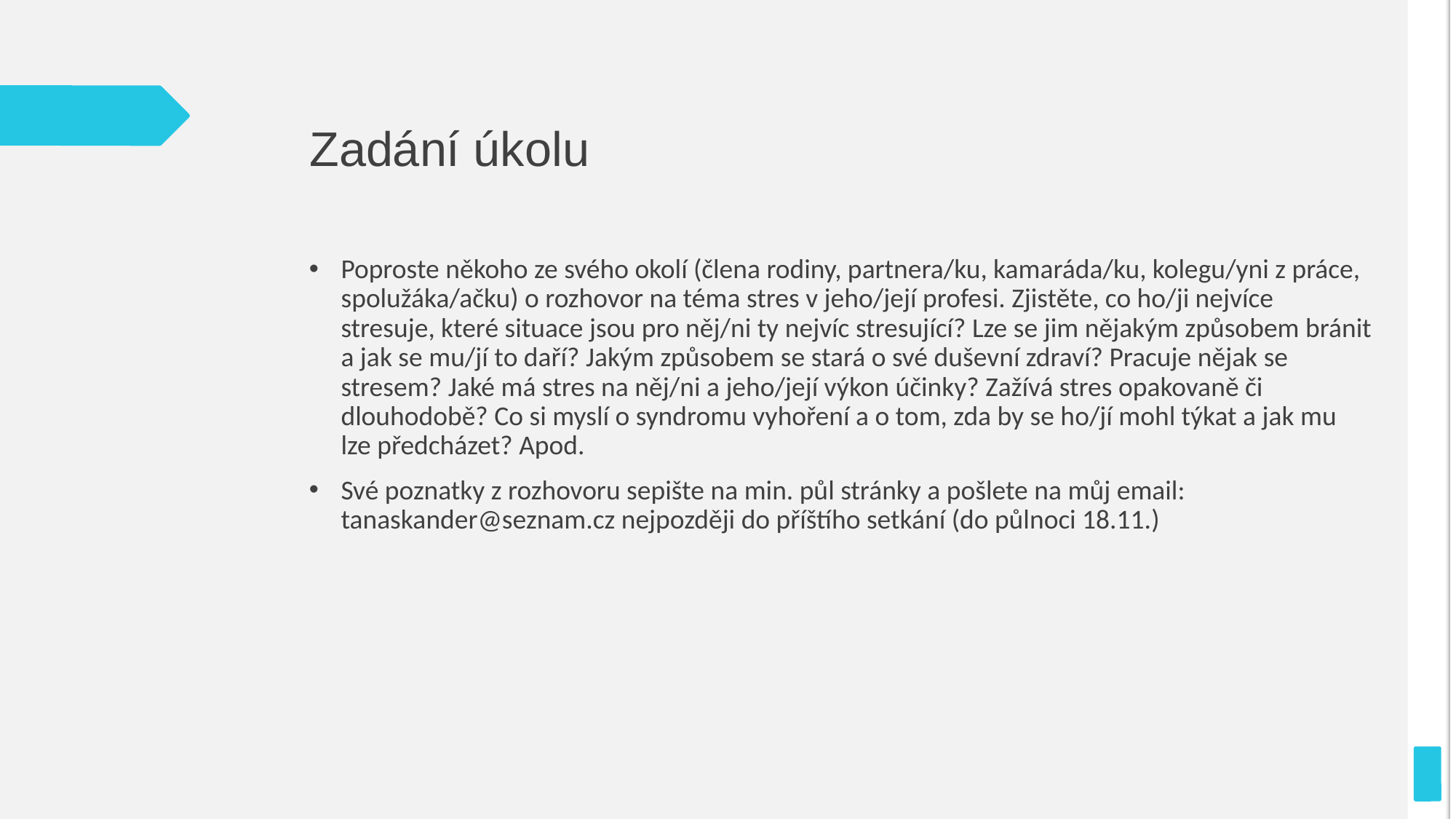

# Zadání úkolu
Poproste někoho ze svého okolí (člena rodiny, partnera/ku, kamaráda/ku, kolegu/yni z práce, spolužáka/ačku) o rozhovor na téma stres v jeho/její profesi. Zjistěte, co ho/ji nejvíce stresuje, které situace jsou pro něj/ni ty nejvíc stresující? Lze se jim nějakým způsobem bránit a jak se mu/jí to daří? Jakým způsobem se stará o své duševní zdraví? Pracuje nějak se stresem? Jaké má stres na něj/ni a jeho/její výkon účinky? Zažívá stres opakovaně či dlouhodobě? Co si myslí o syndromu vyhoření a o tom, zda by se ho/jí mohl týkat a jak mu lze předcházet? Apod.
Své poznatky z rozhovoru sepište na min. půl stránky a pošlete na můj email: tanaskander@seznam.cz nejpozději do příštího setkání (do půlnoci 18.11.)